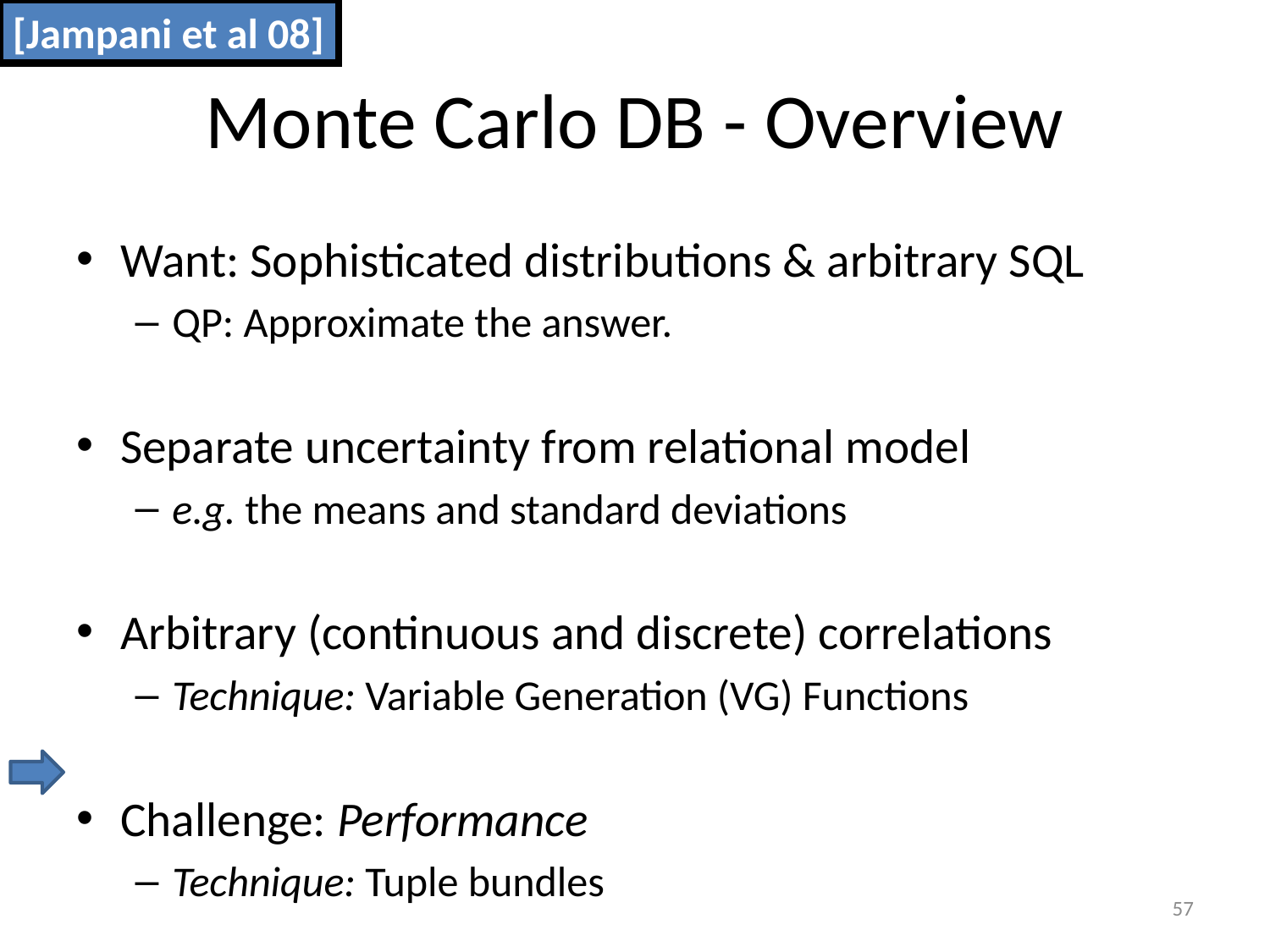

[Jampani et al 08]
# Monte Carlo DB - Overview
Want: Sophisticated distributions & arbitrary SQL
QP: Approximate the answer.

Separate uncertainty from relational model
e.g. the means and standard deviations

Arbitrary (continuous and discrete) correlations
Technique: Variable Generation (VG) Functions

Challenge: Performance
Technique: Tuple bundles

57